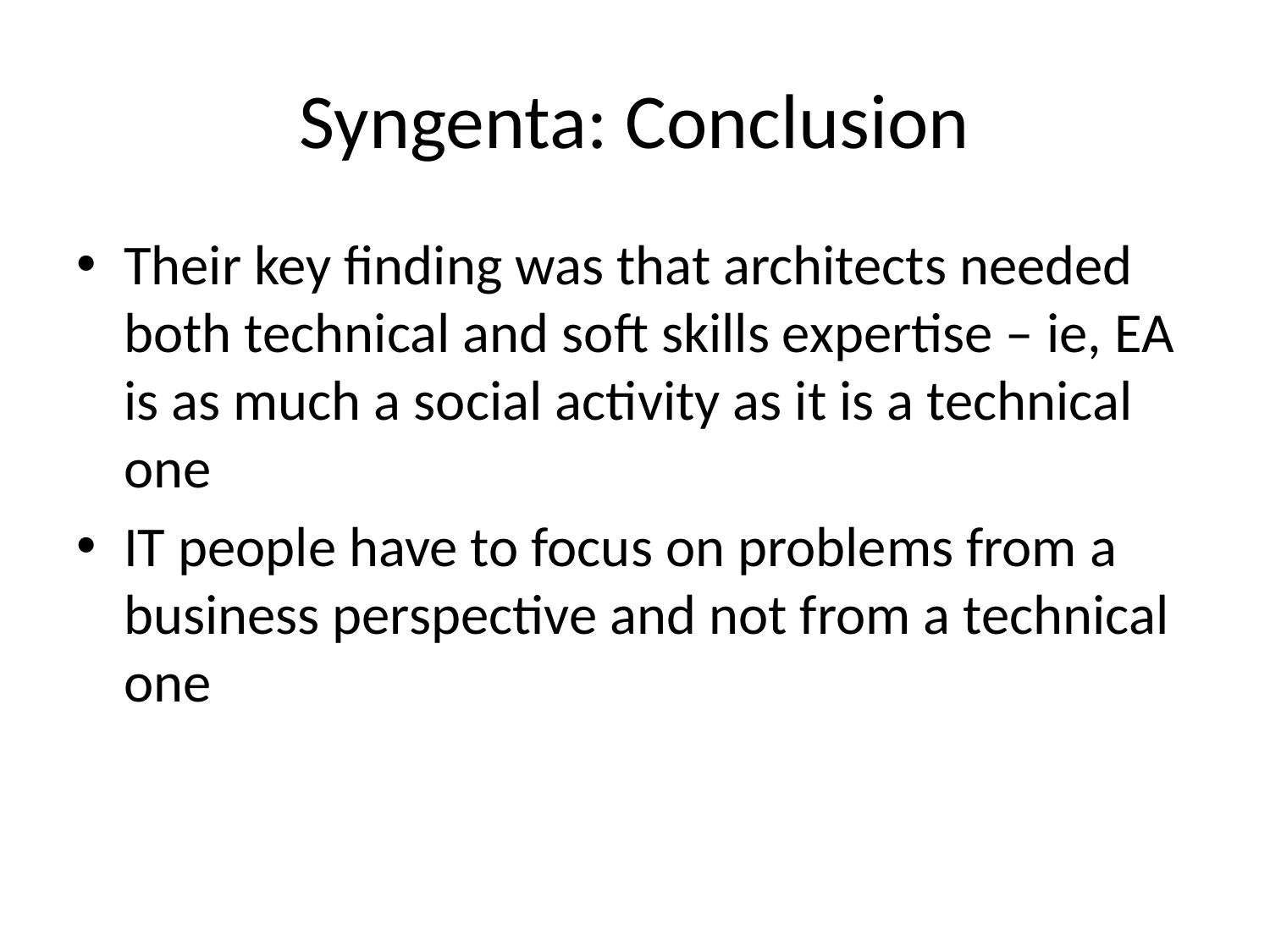

# Syngenta: Conclusion
Their key finding was that architects needed both technical and soft skills expertise – ie, EA is as much a social activity as it is a technical one
IT people have to focus on problems from a business perspective and not from a technical one